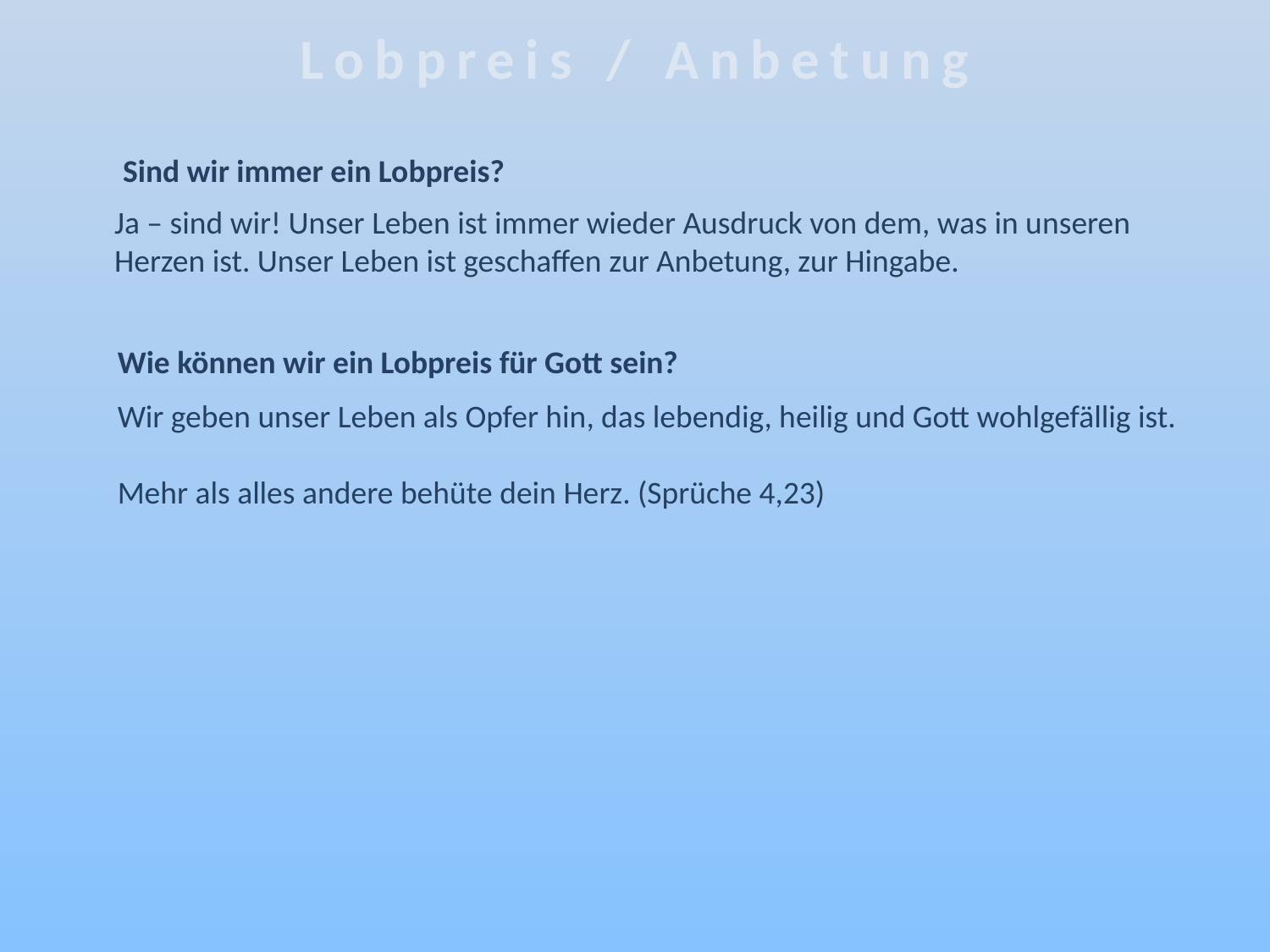

Lobpreis / Anbetung
Sind wir immer ein Lobpreis?
Ja – sind wir! Unser Leben ist immer wieder Ausdruck von dem, was in unseren Herzen ist. Unser Leben ist geschaffen zur Anbetung, zur Hingabe.
Wie können wir ein Lobpreis für Gott sein?
Wir geben unser Leben als Opfer hin, das lebendig, heilig und Gott wohlgefällig ist.

Mehr als alles andere behüte dein Herz. (Sprüche 4,23)